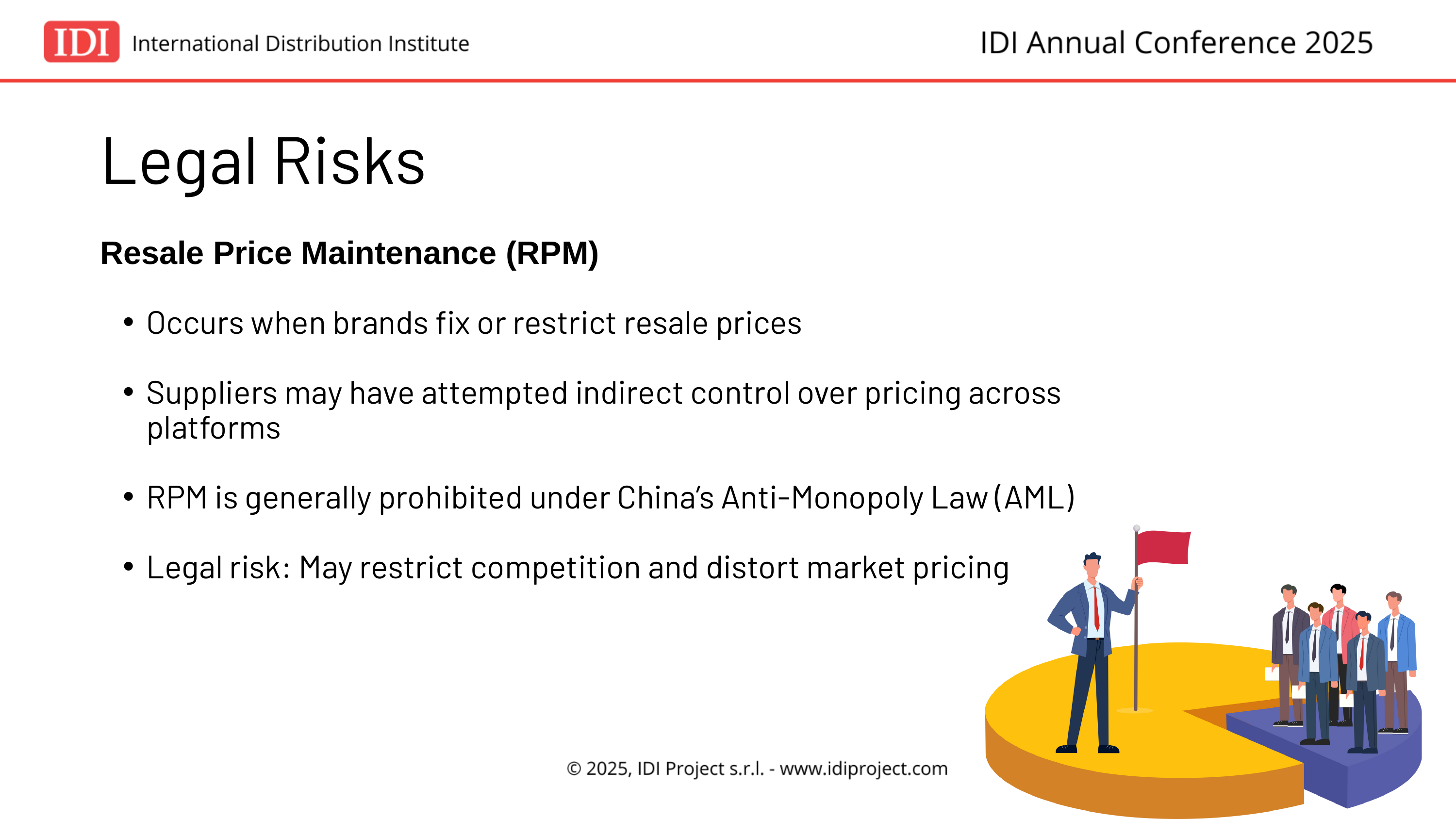

Legal Risks

Resale Price Maintenance (RPM)

Occurs when brands fix or restrict resale prices

Suppliers may have attempted indirect control over pricing across platforms

RPM is generally prohibited under China’s Anti-Monopoly Law (AML)

Legal risk: May restrict competition and distort market pricing